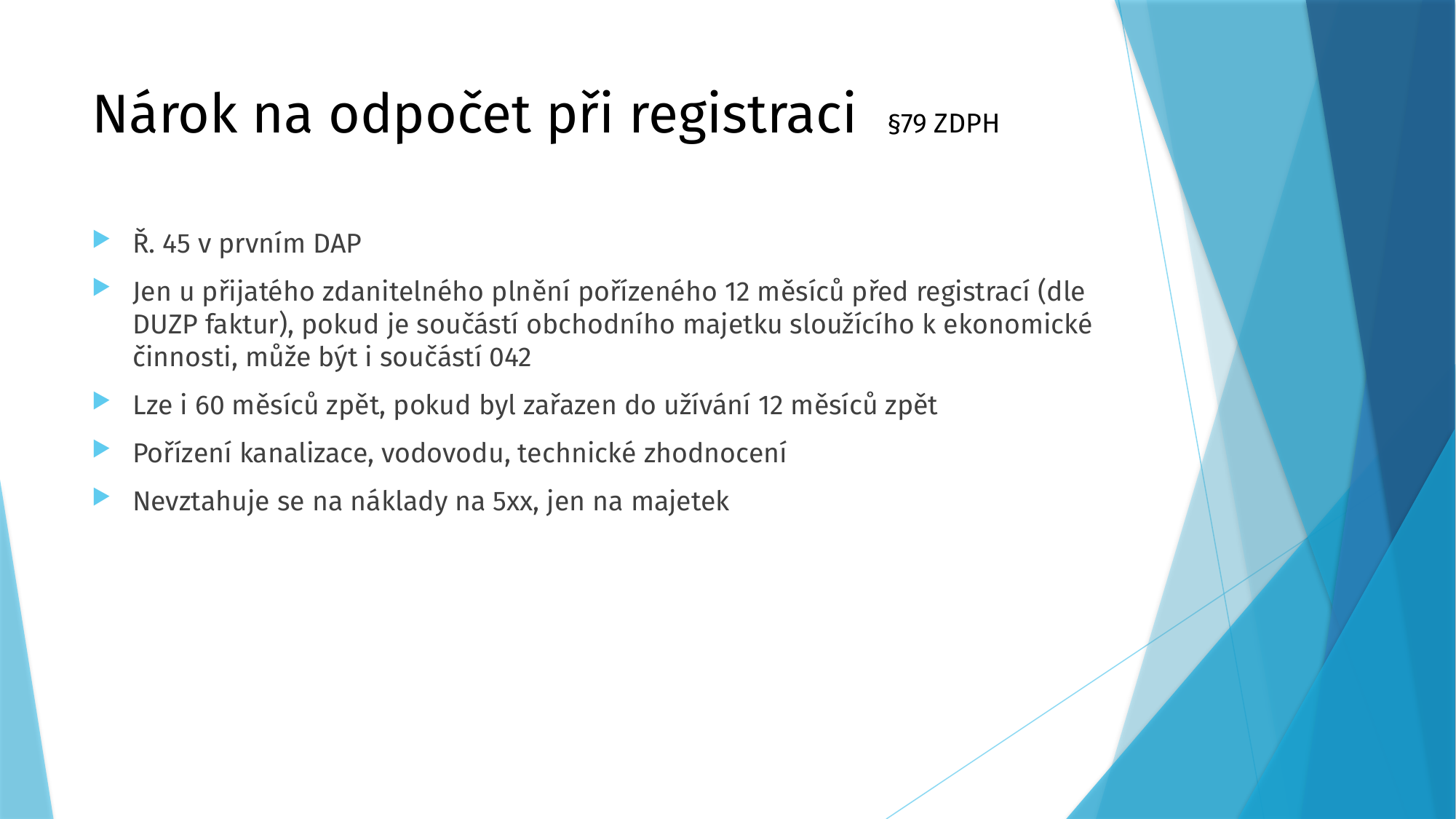

# Nárok na odpočet při registraci  §79 ZDPH
Ř. 45 v prvním DAP
Jen u přijatého zdanitelného plnění pořízeného 12 měsíců před registrací (dle DUZP faktur), pokud je součástí obchodního majetku sloužícího k ekonomické činnosti, může být i součástí 042
Lze i 60 měsíců zpět, pokud byl zařazen do užívání 12 měsíců zpět
Pořízení kanalizace, vodovodu, technické zhodnocení
Nevztahuje se na náklady na 5xx, jen na majetek